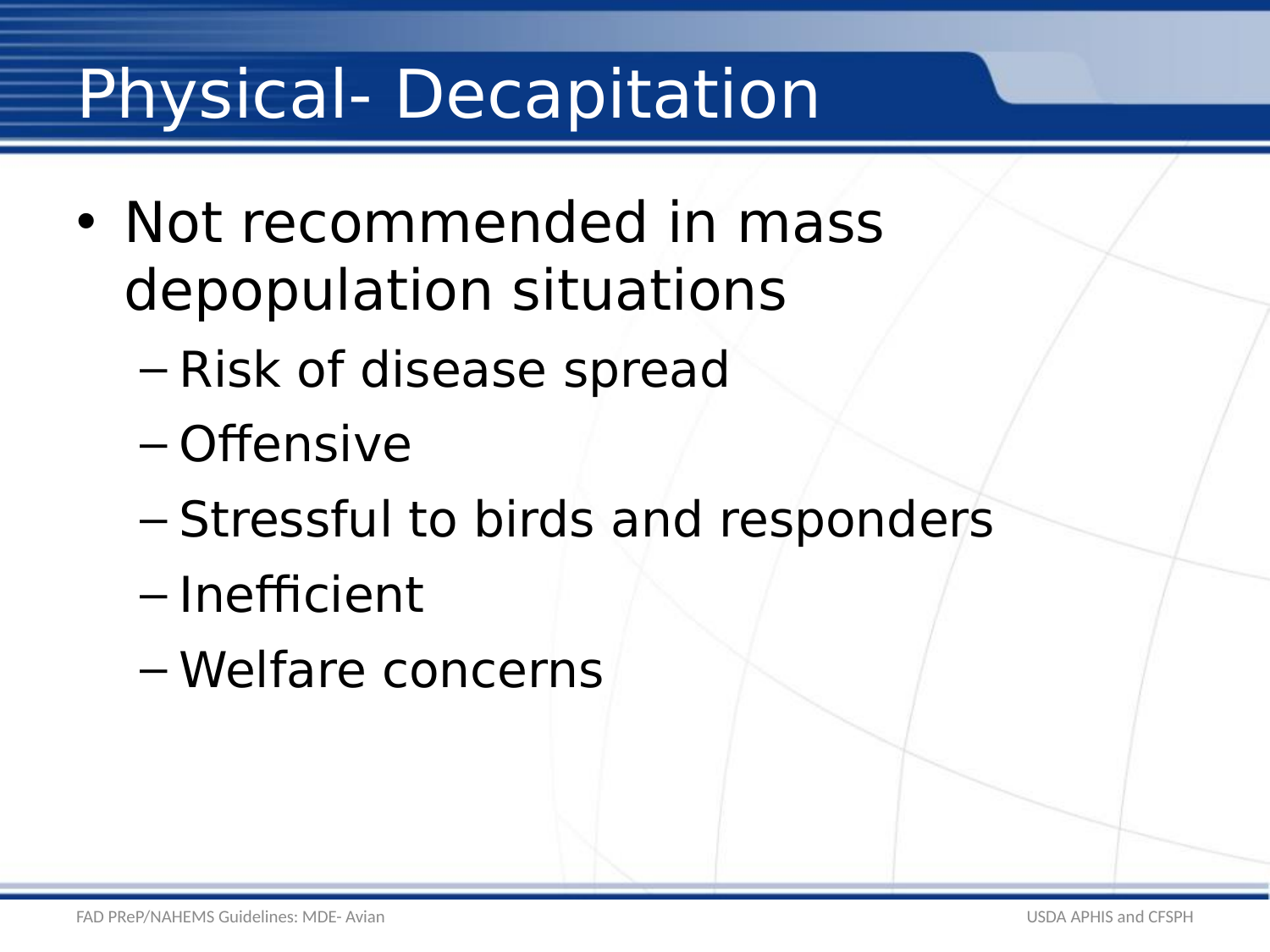

# Physical- Decapitation
Not recommended in mass depopulation situations
Risk of disease spread
Offensive
Stressful to birds and responders
Inefficient
Welfare concerns
FAD PReP/NAHEMS Guidelines: MDE- Avian
USDA APHIS and CFSPH